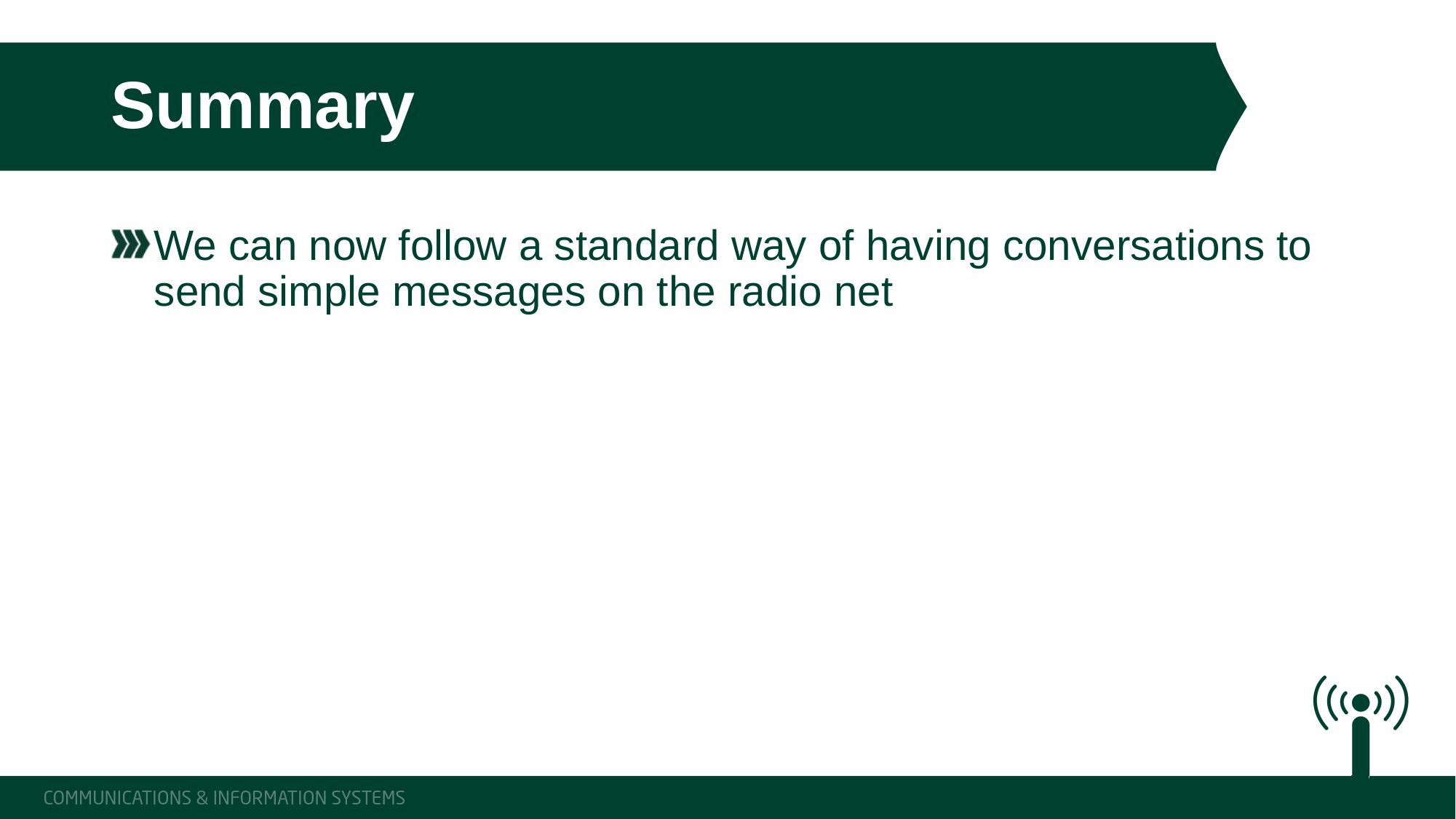

# Summary
We can now follow a standard way of having conversations to send simple messages on the radio net